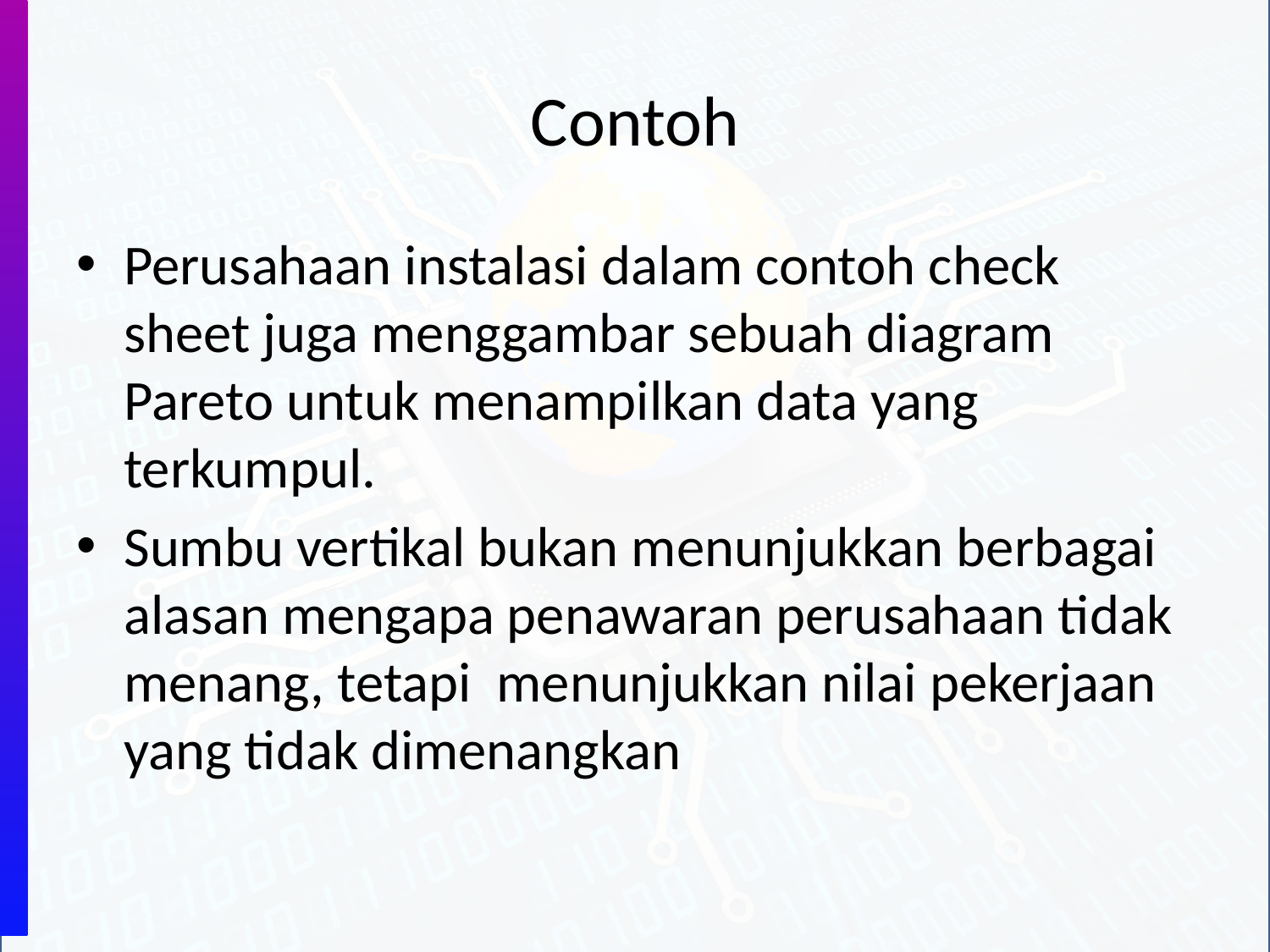

# Contoh
Perusahaan instalasi dalam contoh check sheet juga menggambar sebuah diagram Pareto untuk menampilkan data yang terkumpul.
Sumbu vertikal bukan menunjukkan berbagai alasan mengapa penawaran perusahaan tidak menang, tetapi  menunjukkan nilai pekerjaan yang tidak dimenangkan